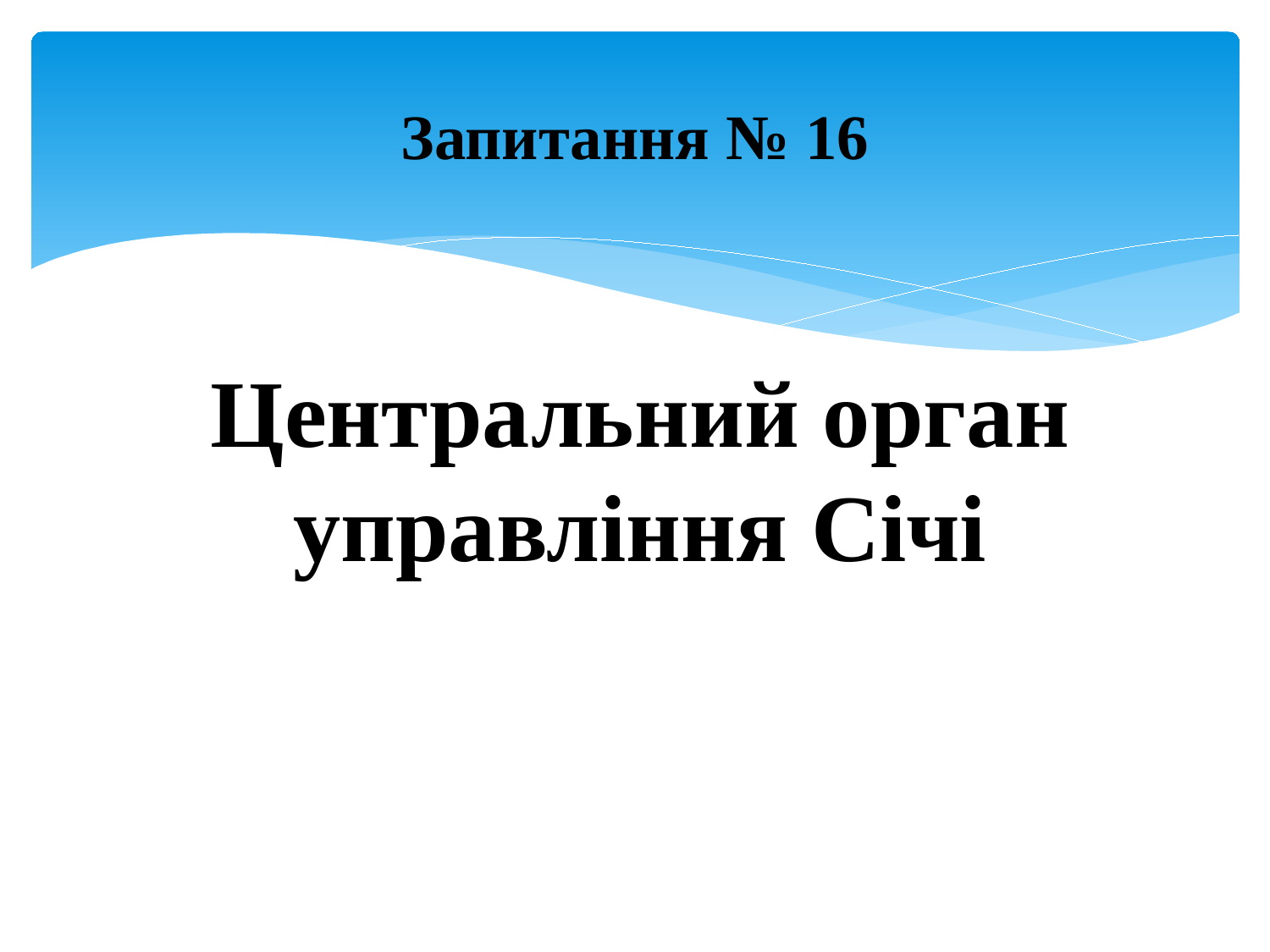

# Запитання № 16
Центральний орган управління Січі